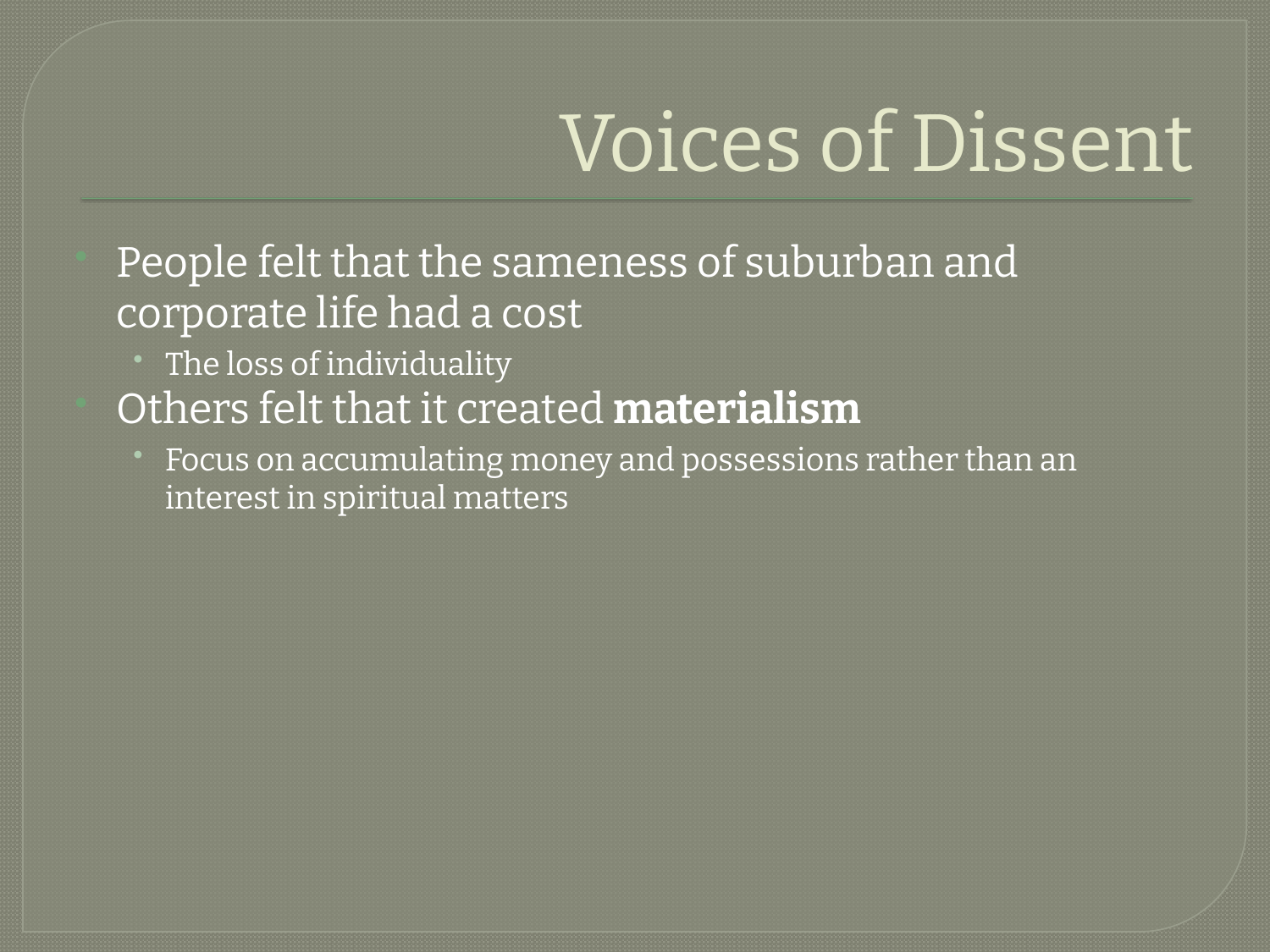

# Voices of Dissent
People felt that the sameness of suburban and corporate life had a cost
The loss of individuality
Others felt that it created materialism
Focus on accumulating money and possessions rather than an interest in spiritual matters